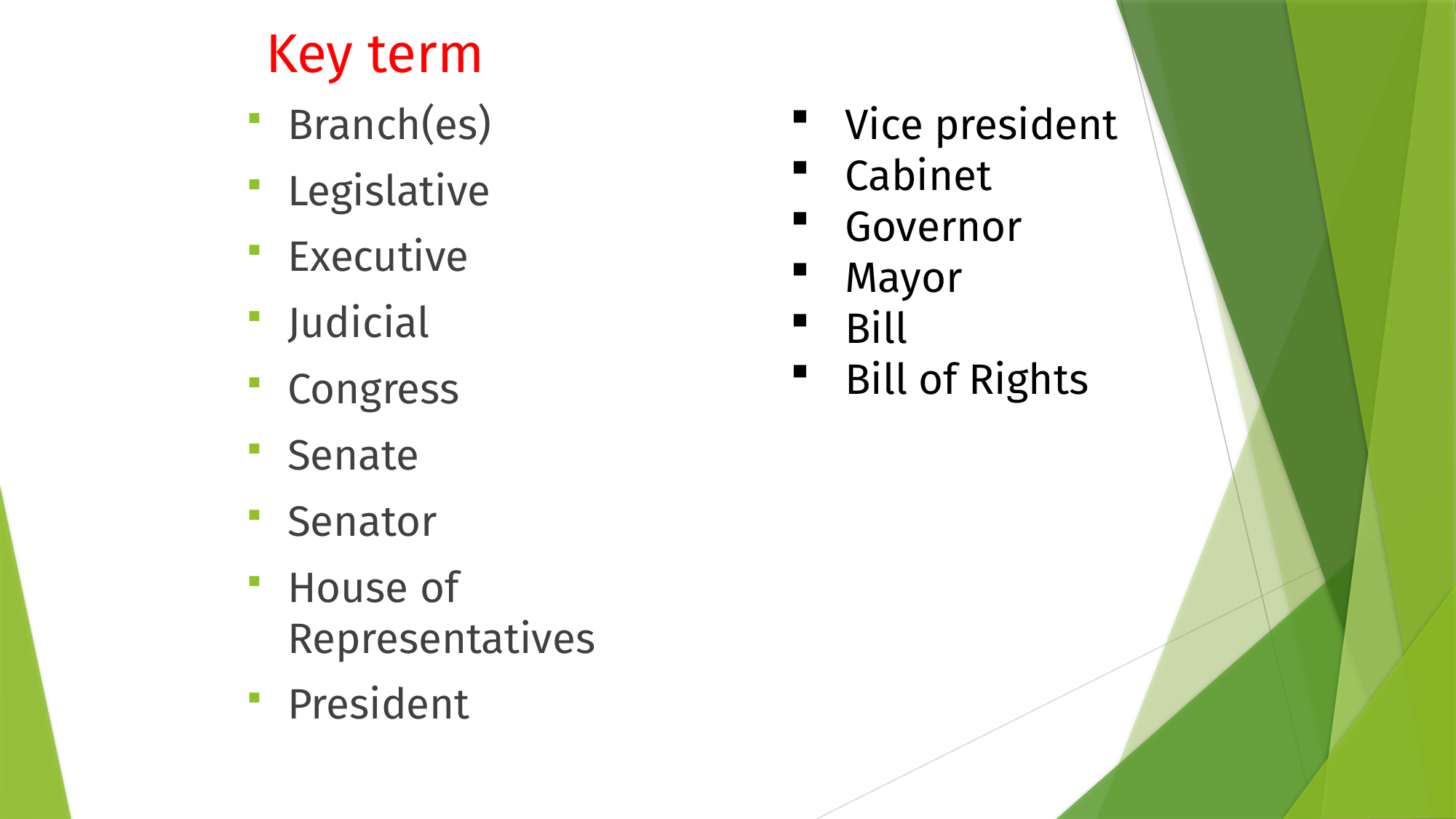

# Key term
Branch(es)
Legislative
Executive
Judicial
Congress
Senate
Senator
House of Representatives
President

Vice president
Cabinet
Governor
Mayor
Bill
Bill of Rights